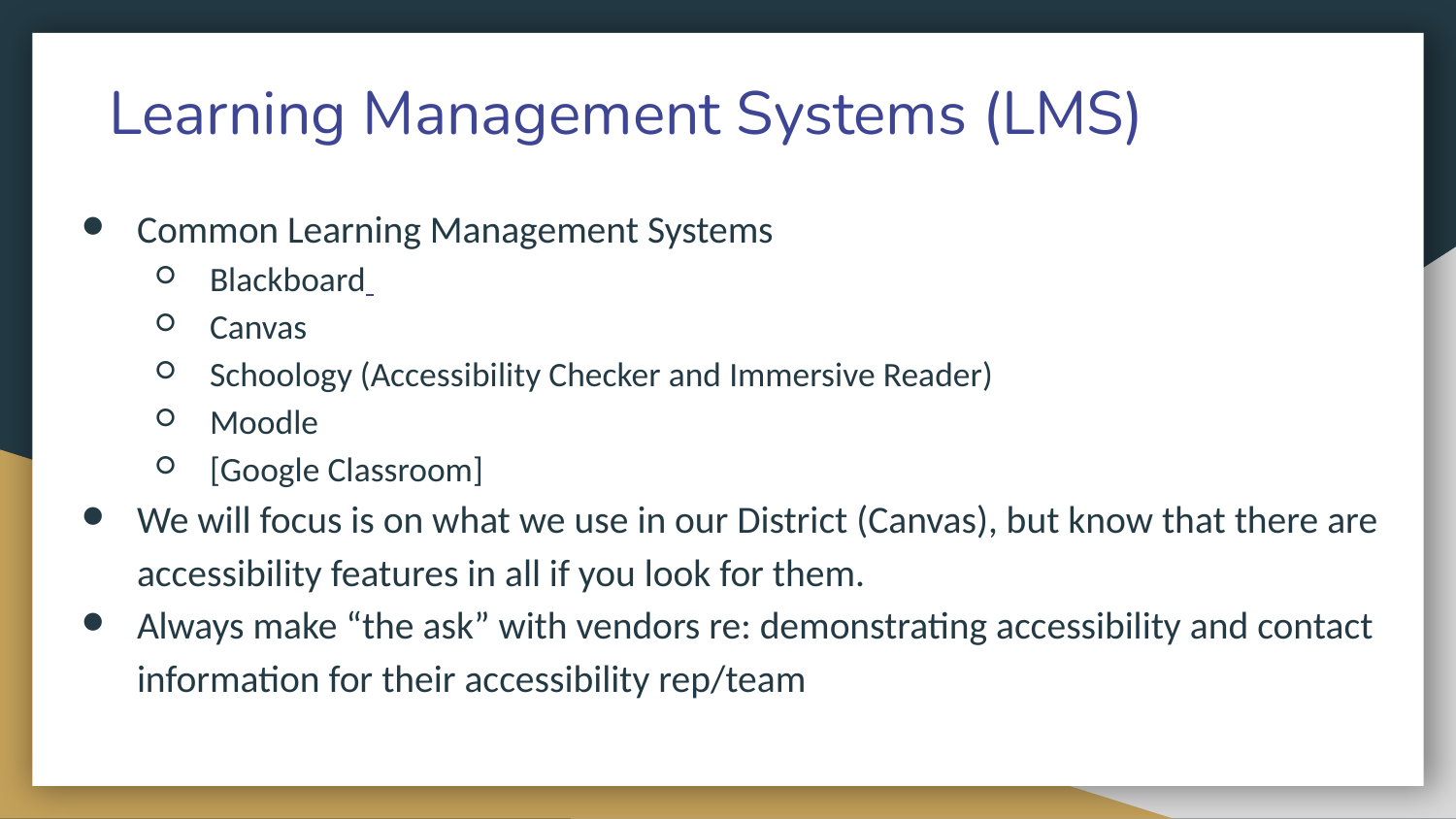

# Learning Management Systems (LMS)
Common Learning Management Systems
Blackboard
Canvas
Schoology (Accessibility Checker and Immersive Reader)
Moodle
[Google Classroom]
We will focus is on what we use in our District (Canvas), but know that there are accessibility features in all if you look for them.
Always make “the ask” with vendors re: demonstrating accessibility and contact information for their accessibility rep/team